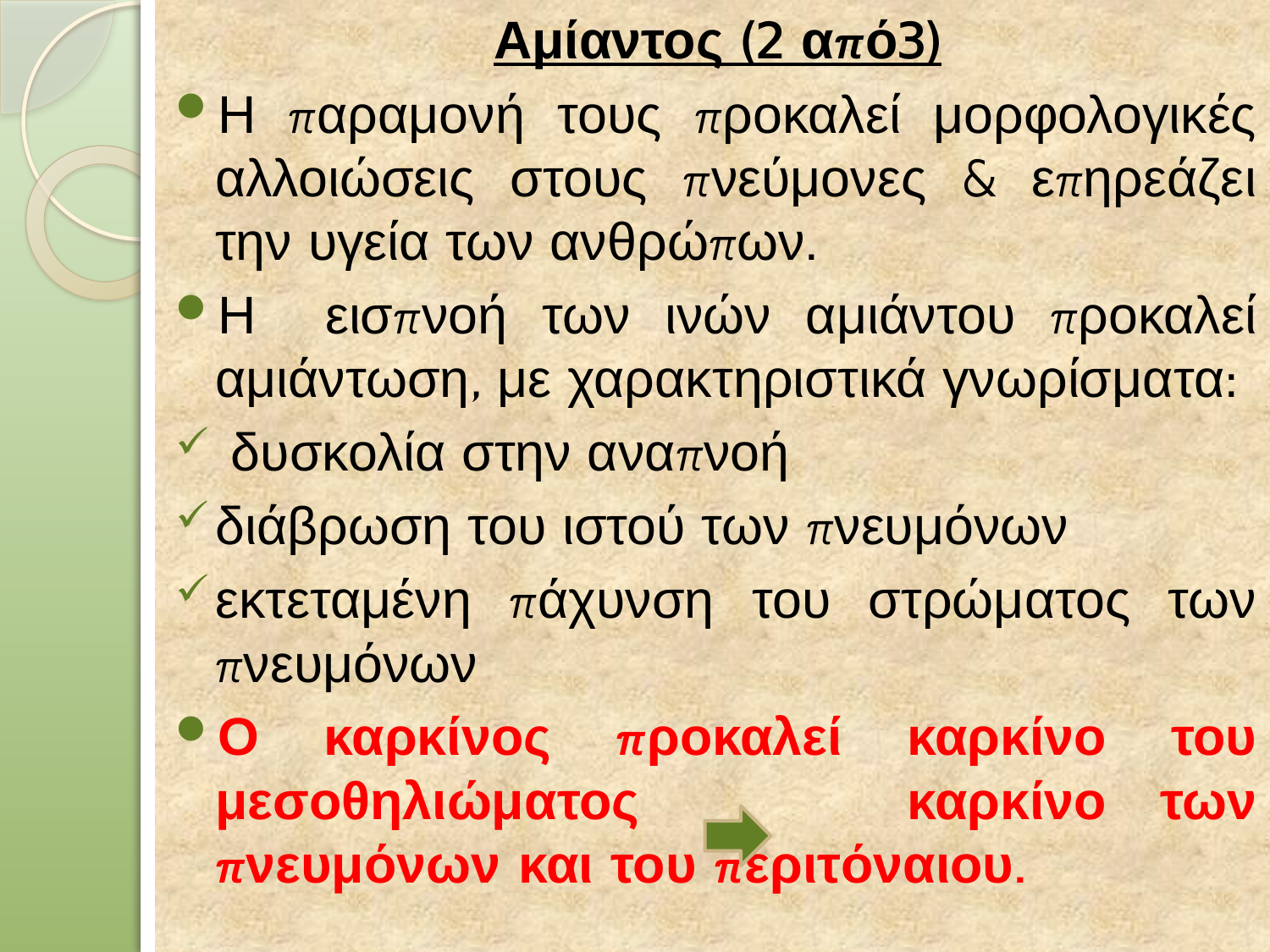

Αμίαντος (2 από3)
Η παραμονή τους προκαλεί μορφολογικές αλλοιώσεις στους πνεύμονες & επηρεάζει την υγεία των ανθρώπων.
Η  εισπνοή των ινών αμιάντου προκαλεί αμιάντωση, με χαρακτηριστικά γνωρίσματα:
 δυσκολία στην αναπνοή
διάβρωση του ιστού των πνευμόνων
εκτεταμένη πάχυνση του στρώματος των πνευμόνων
Ο καρκίνος προκαλεί καρκίνο του μεσοθηλιώματος     καρκίνο των πνευμόνων και του περιτόναιου.